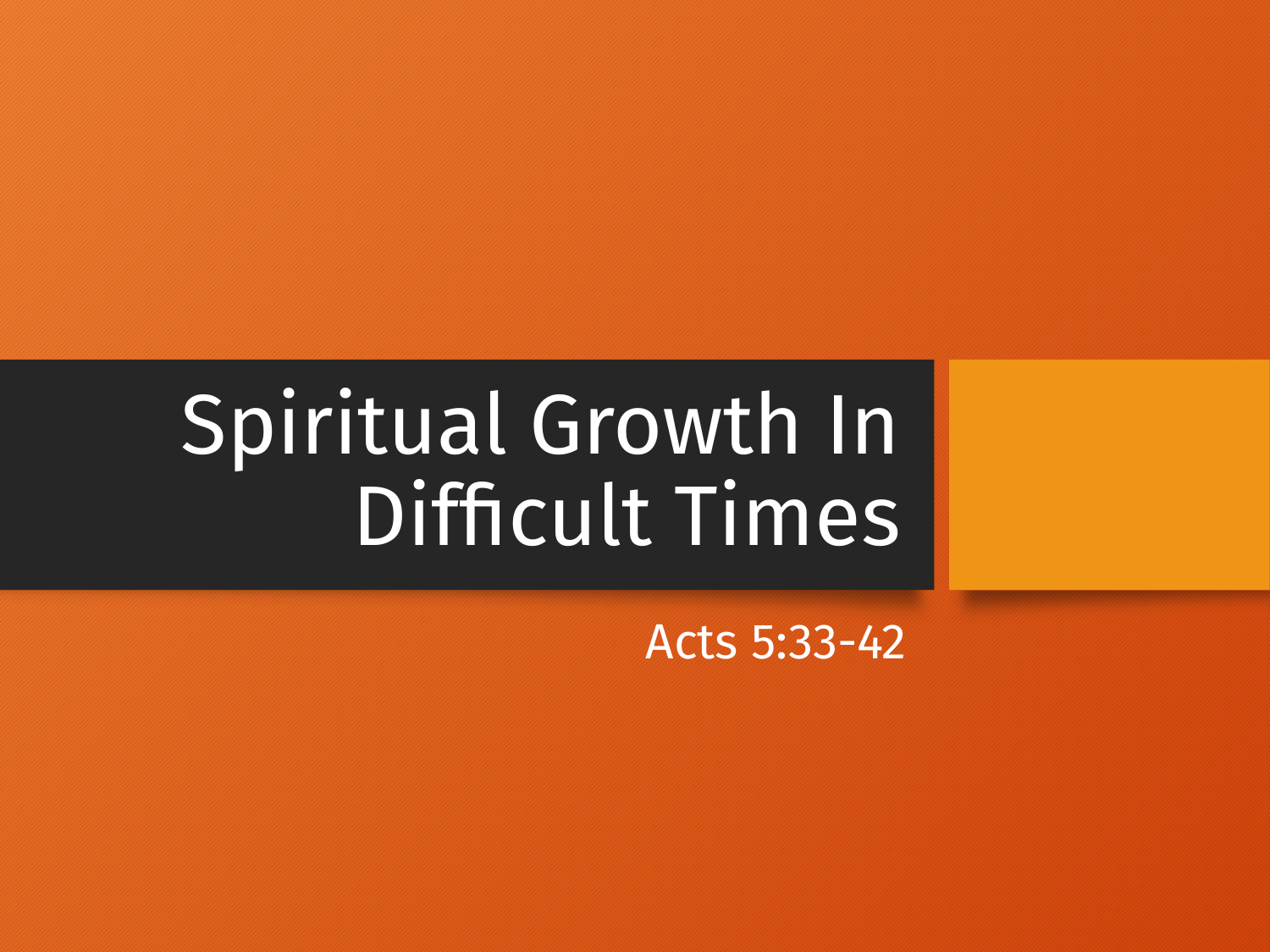

# Spiritual Growth In Difficult Times
Acts 5:33-42